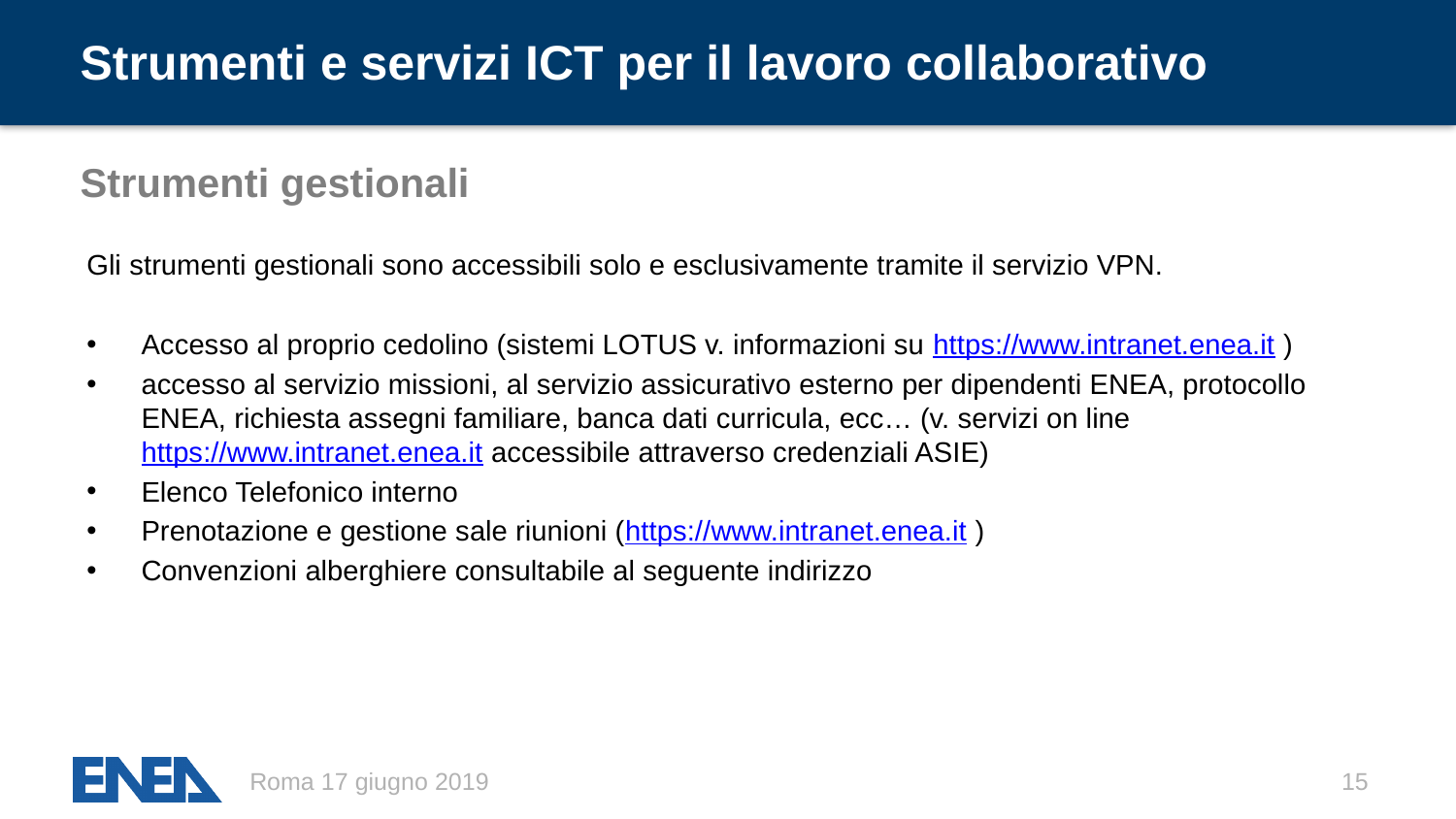

# Strumenti e servizi ICT per il lavoro collaborativo
Strumenti gestionali
Gli strumenti gestionali sono accessibili solo e esclusivamente tramite il servizio VPN.

Accesso al proprio cedolino (sistemi LOTUS v. informazioni su https://www.intranet.enea.it )
accesso al servizio missioni, al servizio assicurativo esterno per dipendenti ENEA, protocollo ENEA, richiesta assegni familiare, banca dati curricula, ecc… (v. servizi on line https://www.intranet.enea.it accessibile attraverso credenziali ASIE)
Elenco Telefonico interno
Prenotazione e gestione sale riunioni (https://www.intranet.enea.it )
Convenzioni alberghiere consultabile al seguente indirizzo

Roma 17 giugno 2019
15